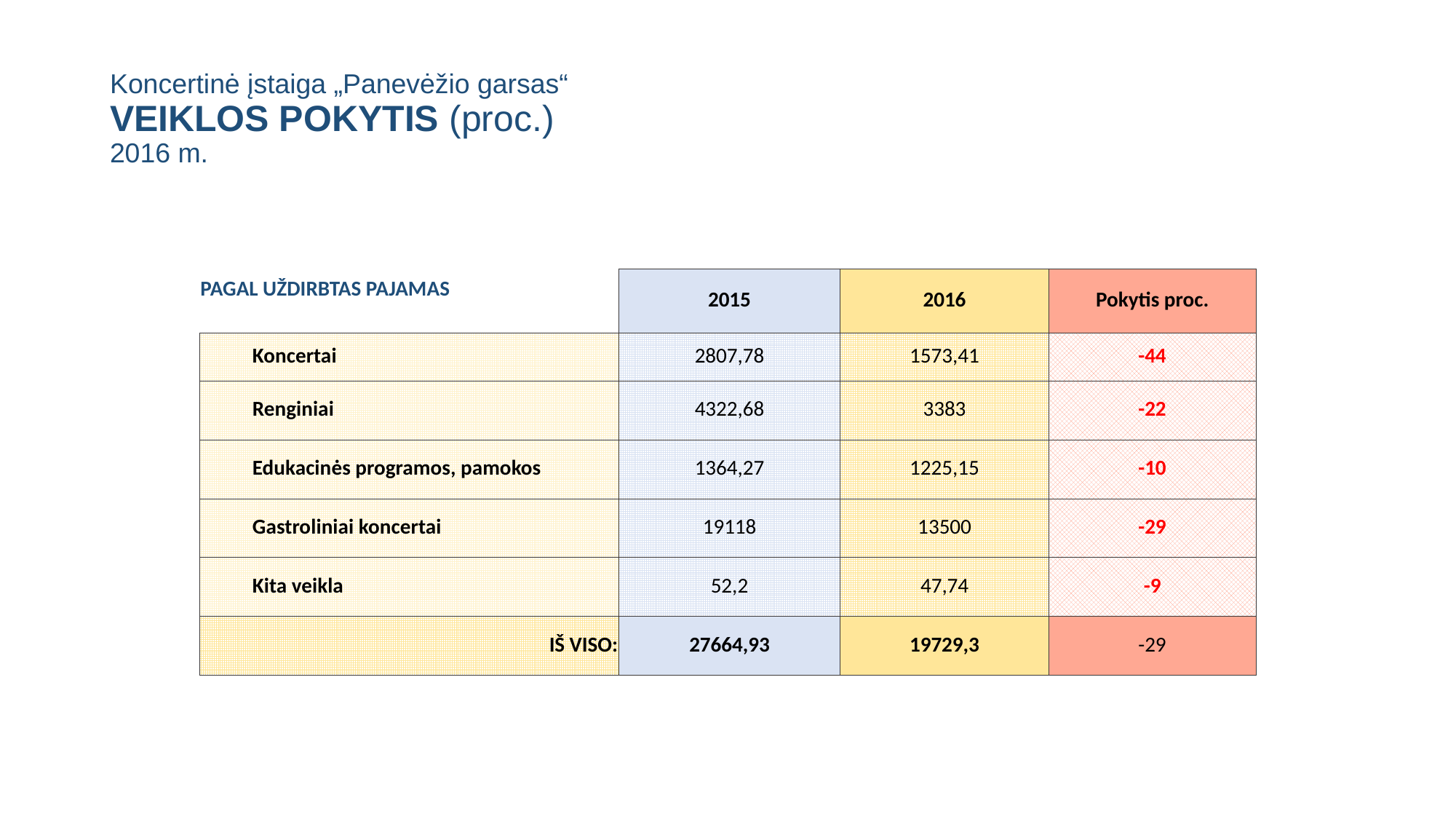

# Koncertinė įstaiga „Panevėžio garsas“ VEIKLOS POKYTIS (proc.) 2016 m.
| PAGAL UŽDIRBTAS PAJAMAS | 2015 | 2016 | Pokytis proc. |
| --- | --- | --- | --- |
| Koncertai | 2807,78 | 1573,41 | -44 |
| Renginiai | 4322,68 | 3383 | -22 |
| Edukacinės programos, pamokos | 1364,27 | 1225,15 | -10 |
| Gastroliniai koncertai | 19118 | 13500 | -29 |
| Kita veikla | 52,2 | 47,74 | -9 |
| IŠ VISO: | 27664,93 | 19729,3 | -29 |